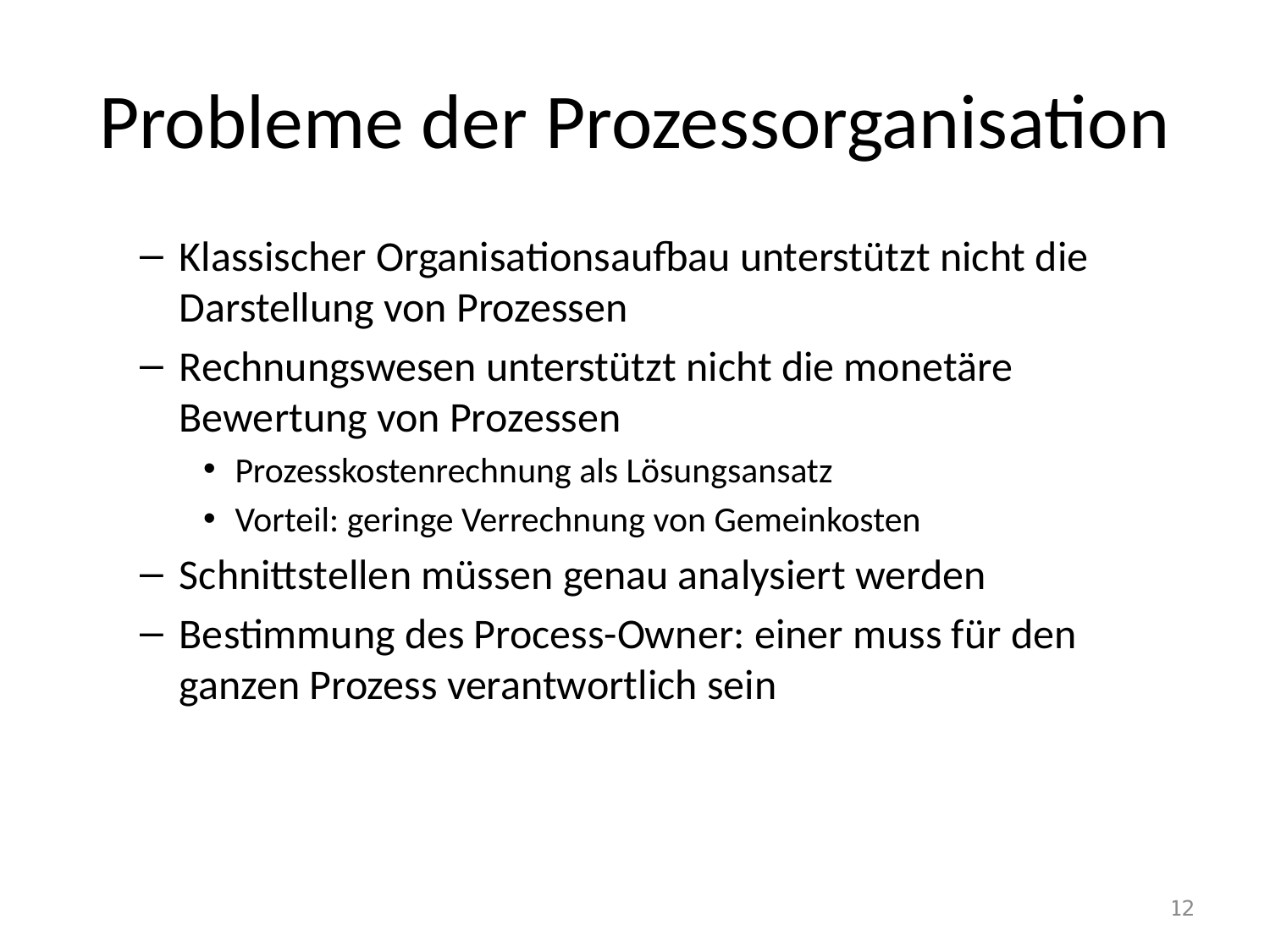

# Probleme der Prozessorganisation
Klassischer Organisationsaufbau unterstützt nicht die Darstellung von Prozessen
Rechnungswesen unterstützt nicht die monetäre Bewertung von Prozessen
Prozesskostenrechnung als Lösungsansatz
Vorteil: geringe Verrechnung von Gemeinkosten
Schnittstellen müssen genau analysiert werden
Bestimmung des Process-Owner: einer muss für den ganzen Prozess verantwortlich sein
12